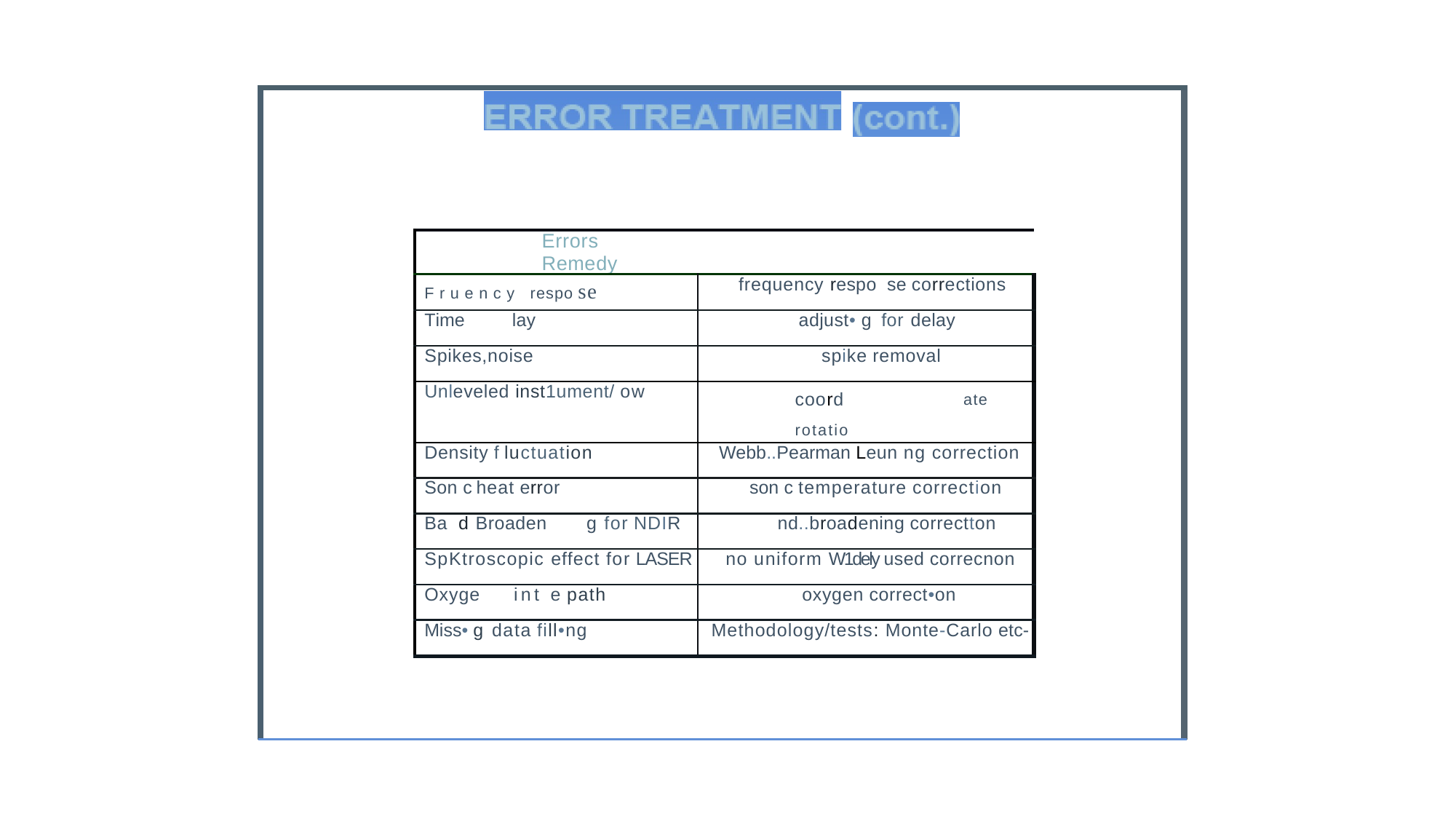

| Errors Remedy |  |
| --- | --- |
| Fruency respo se | frequency respo se corrections |
| Time lay | adjust• g for delay |
| Spikes,noise | spike removal |
| Unleveled inst1ument/ ow | coord ate rotatio |
| Density f luctuation | Webb..Pearman Leun ng correction |
| Son c heat error | son c temperature correction |
| Ba d Broaden g for NDIR | nd..broadening correctton |
| SpKtroscopic effect for LASER | no uniform W1dely used correcnon |
| Oxyge int e path | oxygen correct•on |
| Miss• g data fill•ng | Methodology/tests: Monte-Carlo etc- |